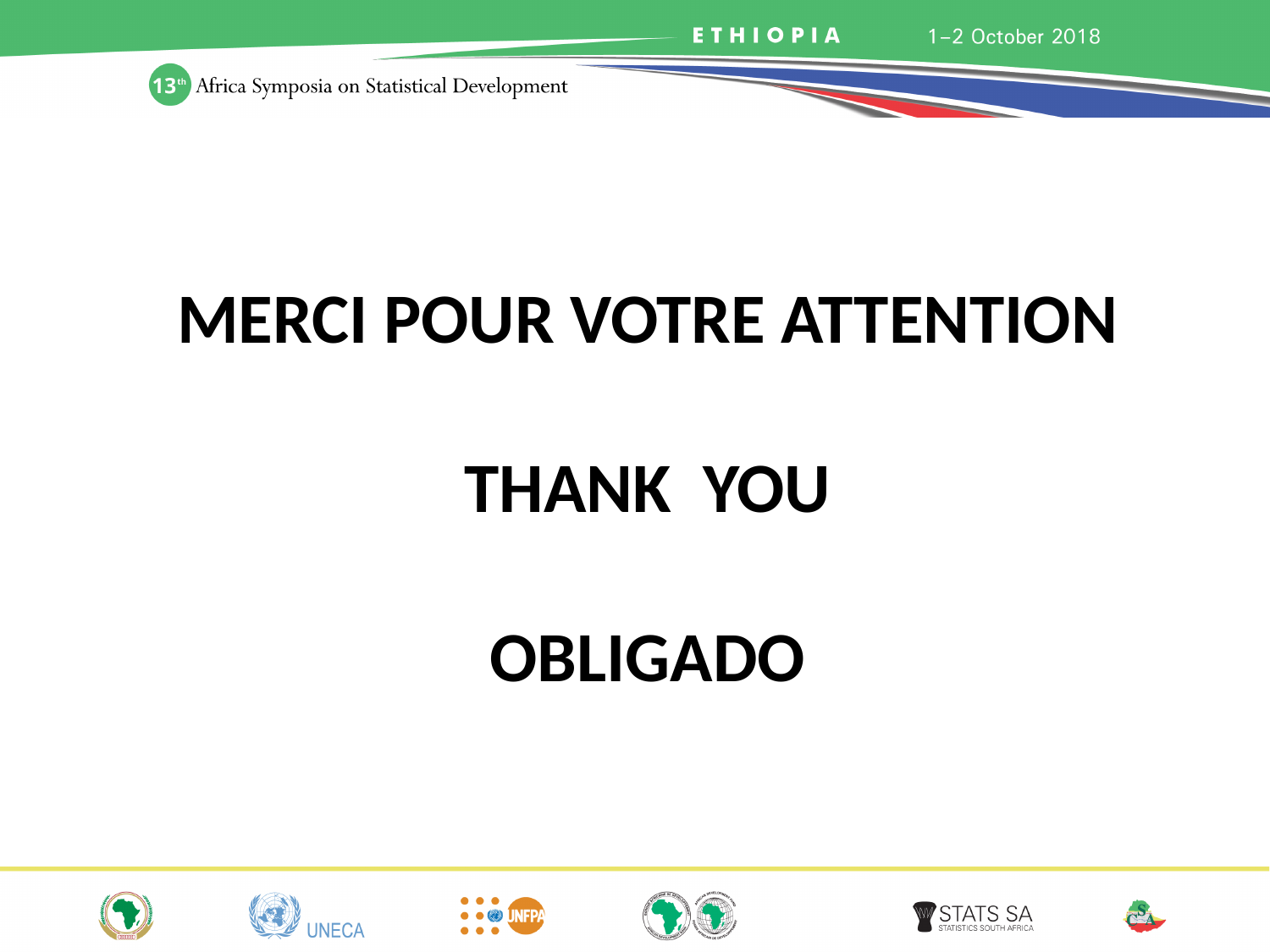

MERCI POUR VOTRE ATTENTION

THANK  YOU

OBLIGADO